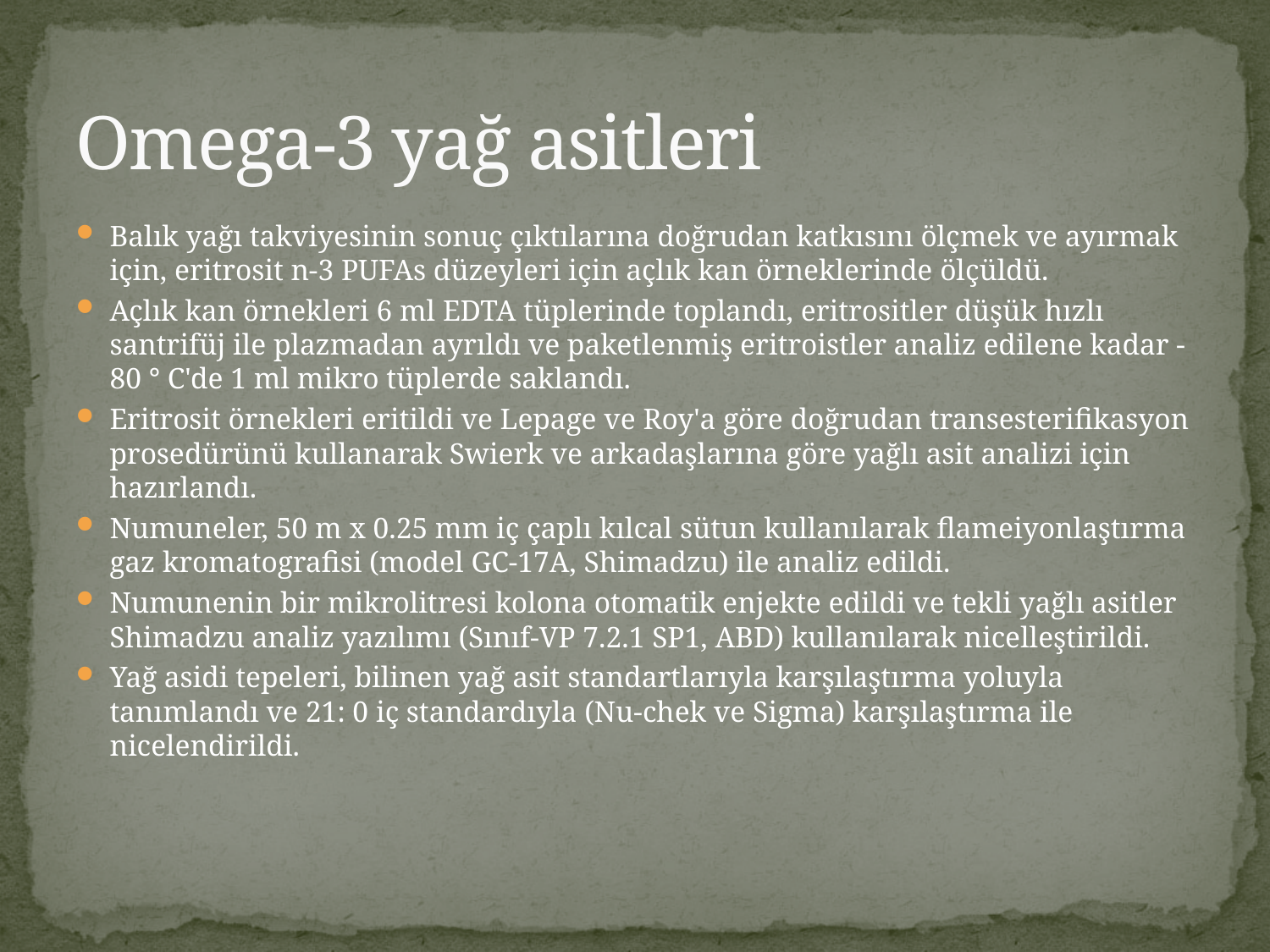

# Omega-3 yağ asitleri
Balık yağı takviyesinin sonuç çıktılarına doğrudan katkısını ölçmek ve ayırmak için, eritrosit n-3 PUFAs düzeyleri için açlık kan örneklerinde ölçüldü.
Açlık kan örnekleri 6 ml EDTA tüplerinde toplandı, eritrositler düşük hızlı santrifüj ile plazmadan ayrıldı ve paketlenmiş eritroistler analiz edilene kadar -80 ° C'de 1 ml mikro tüplerde saklandı.
Eritrosit örnekleri eritildi ve Lepage ve Roy'a göre doğrudan transesterifikasyon prosedürünü kullanarak Swierk ve arkadaşlarına göre yağlı asit analizi için hazırlandı.
Numuneler, 50 m x 0.25 mm iç çaplı kılcal sütun kullanılarak flameiyonlaştırma gaz kromatografisi (model GC-17A, Shimadzu) ile analiz edildi.
Numunenin bir mikrolitresi kolona otomatik enjekte edildi ve tekli yağlı asitler Shimadzu analiz yazılımı (Sınıf-VP 7.2.1 SP1, ABD) kullanılarak nicelleştirildi.
Yağ asidi tepeleri, bilinen yağ asit standartlarıyla karşılaştırma yoluyla tanımlandı ve 21: 0 iç standardıyla (Nu-chek ve Sigma) karşılaştırma ile nicelendirildi.